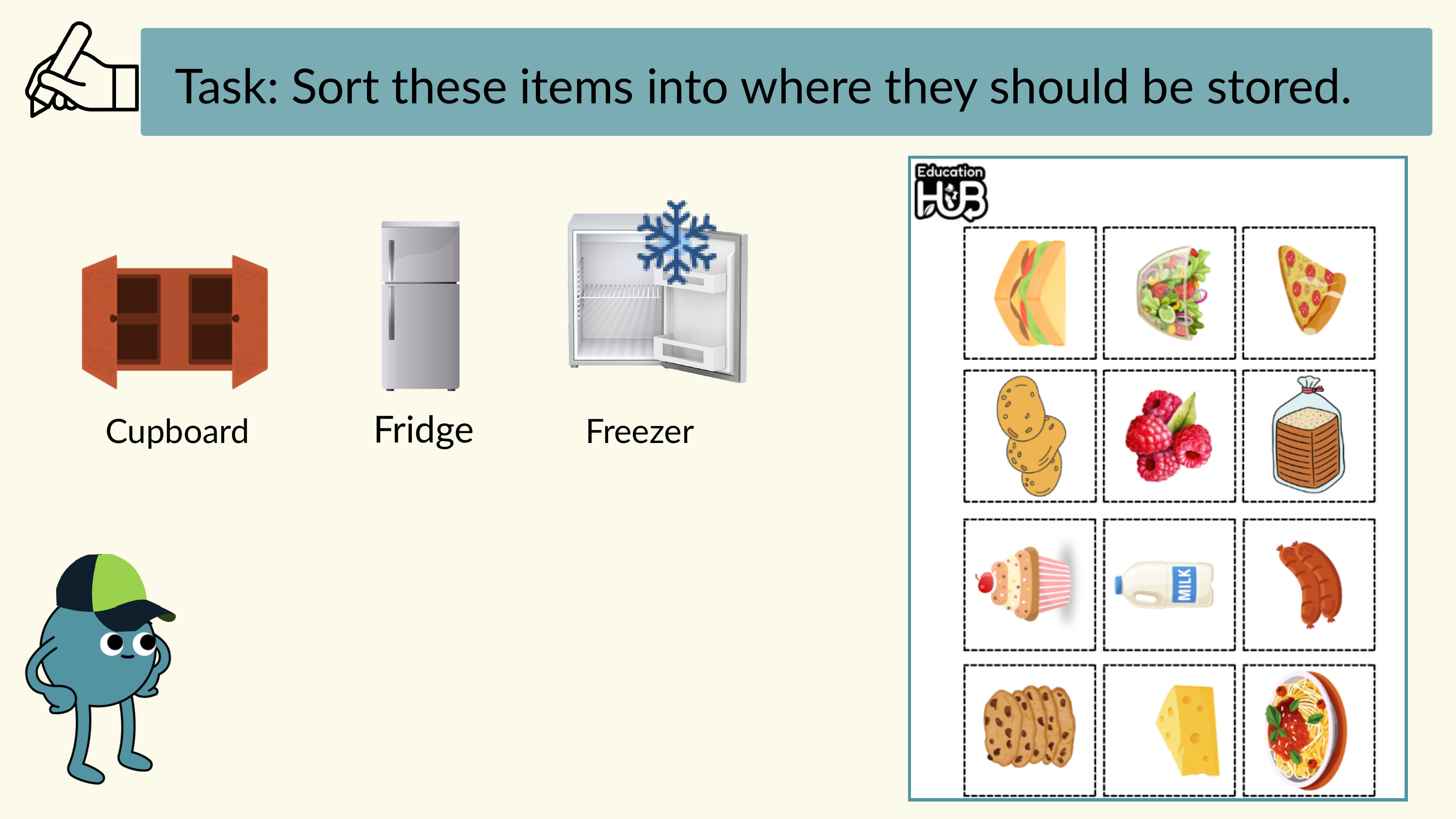

Task: Sort these items into where they should be stored.

Fridge
Cupboard
Freezer